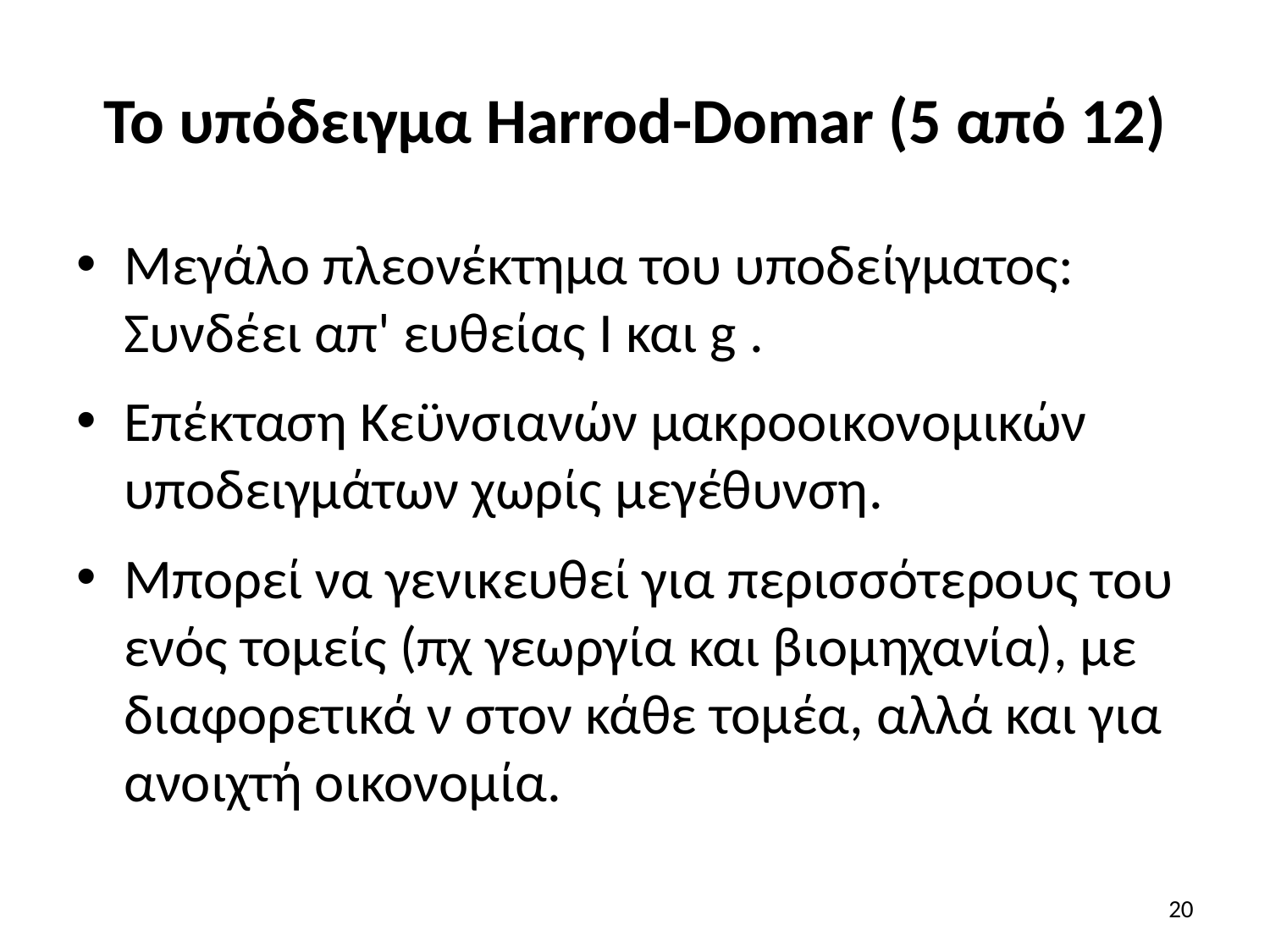

# Το υπόδειγμα Harrod-Domar (5 από 12)
Μεγάλο πλεονέκτημα του υποδείγματος: Συνδέει απ' ευθείας I και g .
Eπέκταση Κεϋνσιανών μακροοικονομικών υποδειγμάτων χωρίς μεγέθυνση.
Μπορεί να γενικευθεί για περισσότερους του ενός τομείς (πχ γεωργία και βιομηχανία), με διαφορετικά ν στον κάθε τομέα, αλλά και για ανοιχτή οικονομία.

20